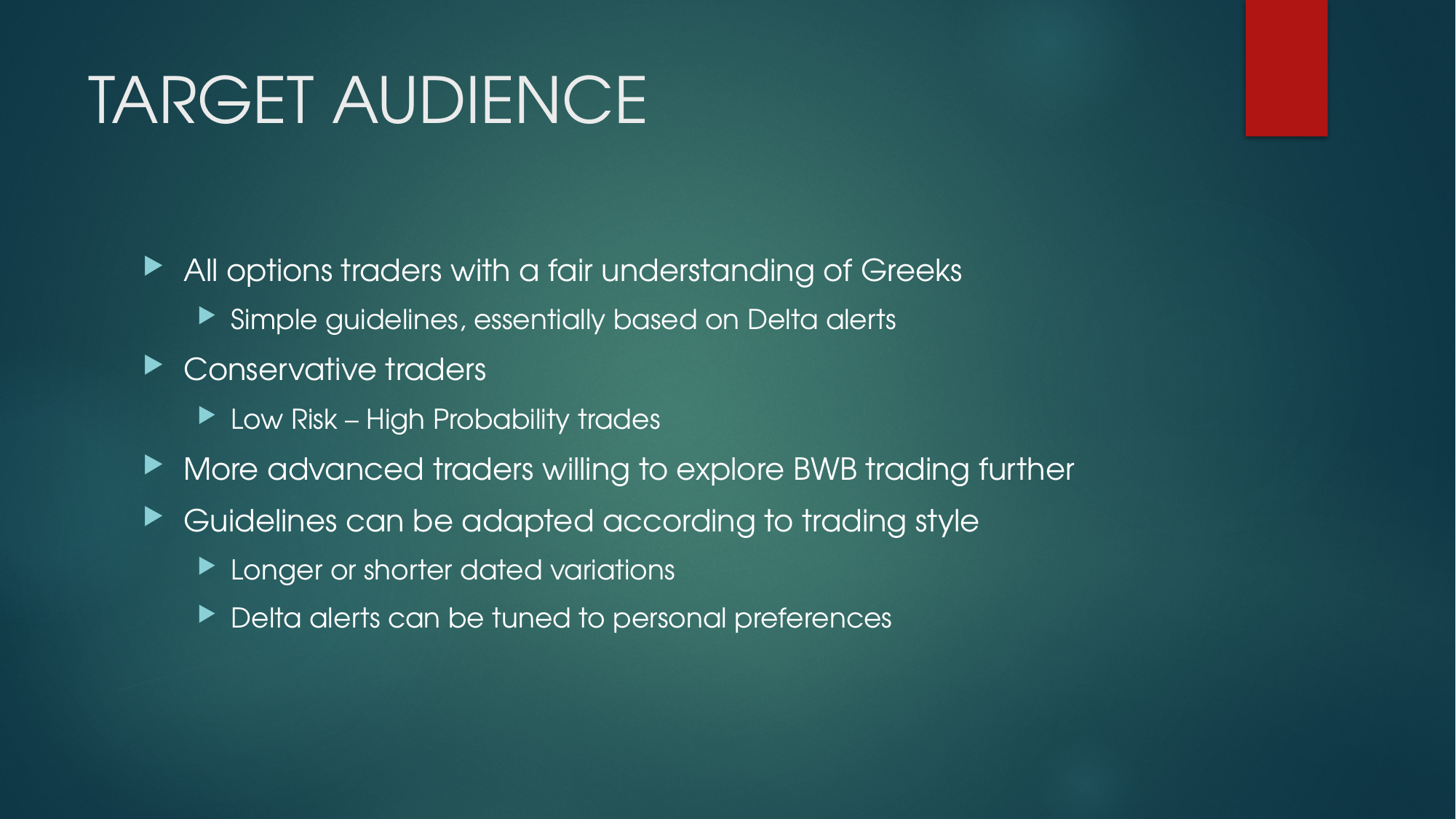

# TARGET AUDIENCE
All options traders with a fair understanding of Greeks
Simple guidelines, essentially based on Delta alerts
Conservative traders
Low Risk – High Probability trades
More advanced traders willing to explore BWB trading further
Guidelines can be adapted according to trading style
Longer or shorter dated variations
Delta alerts can be tuned to personal preferences